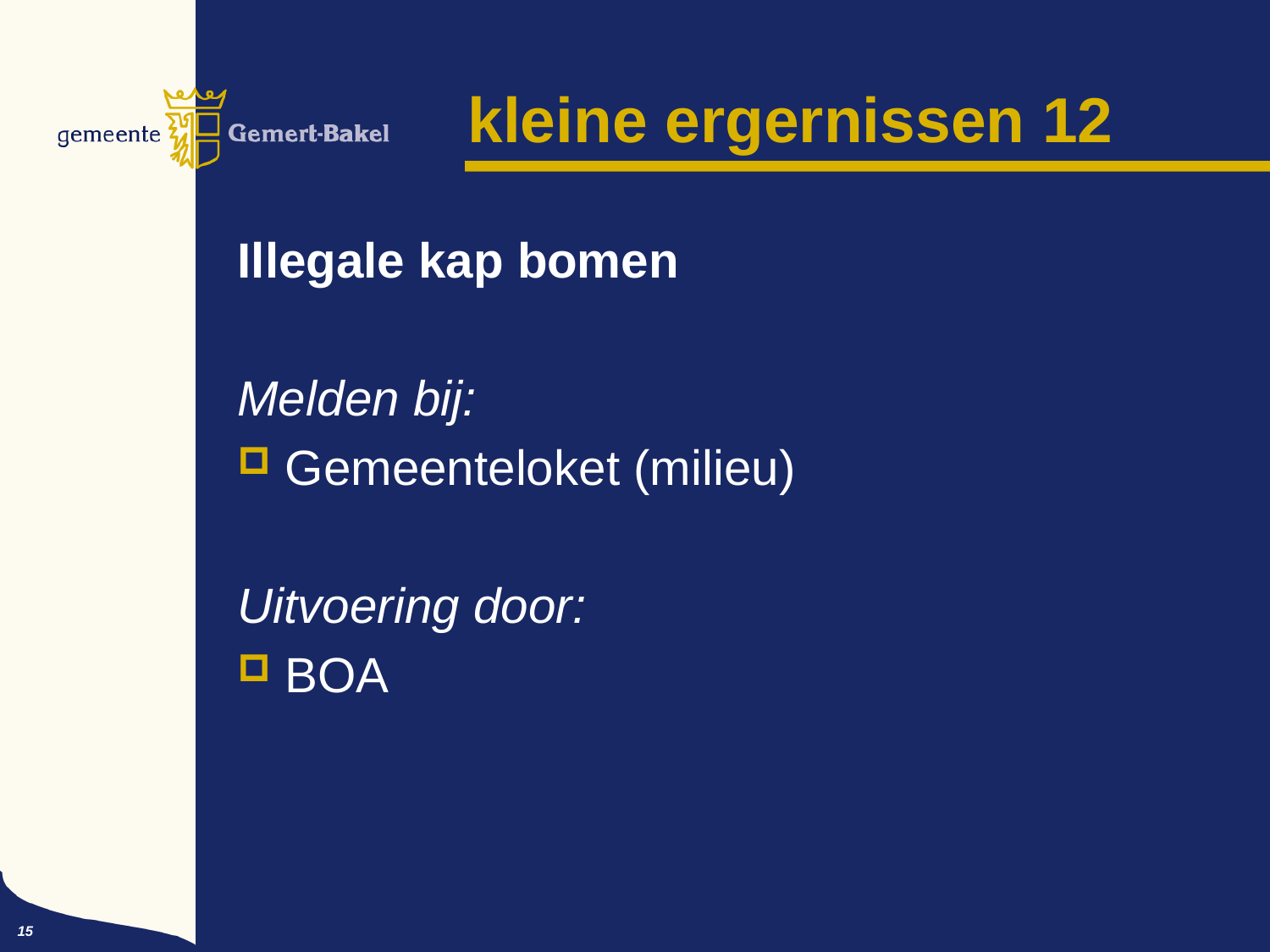

# kleine ergernissen 12
Illegale kap bomen

Melden bij:
Gemeenteloket (milieu)

Uitvoering door:
BOA

15